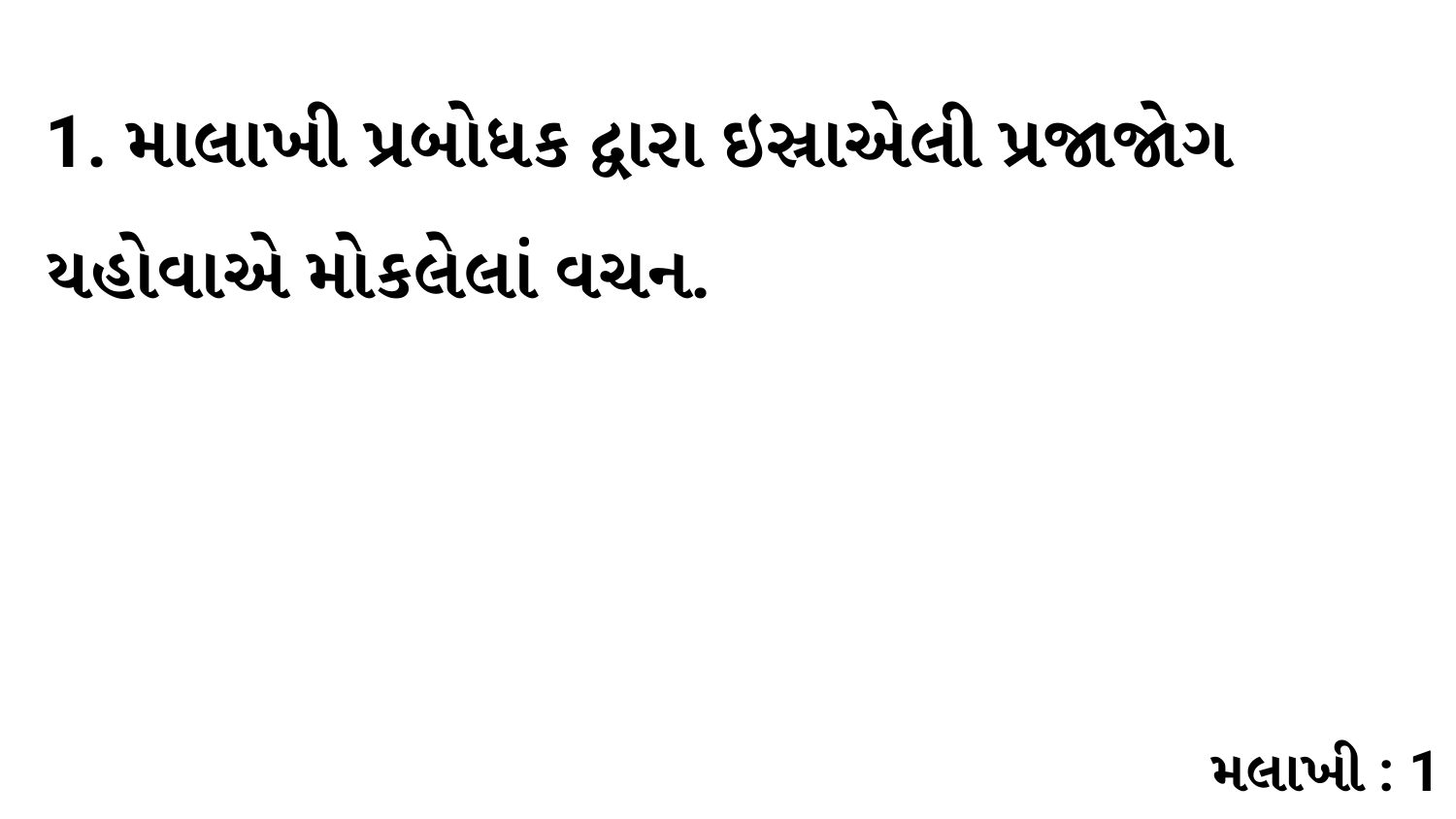

1. માલાખી પ્રબોધક દ્વારા ઇસ્રાએલી પ્રજાજોગ યહોવાએ મોકલેલાં વચન.
મલાખી : 1